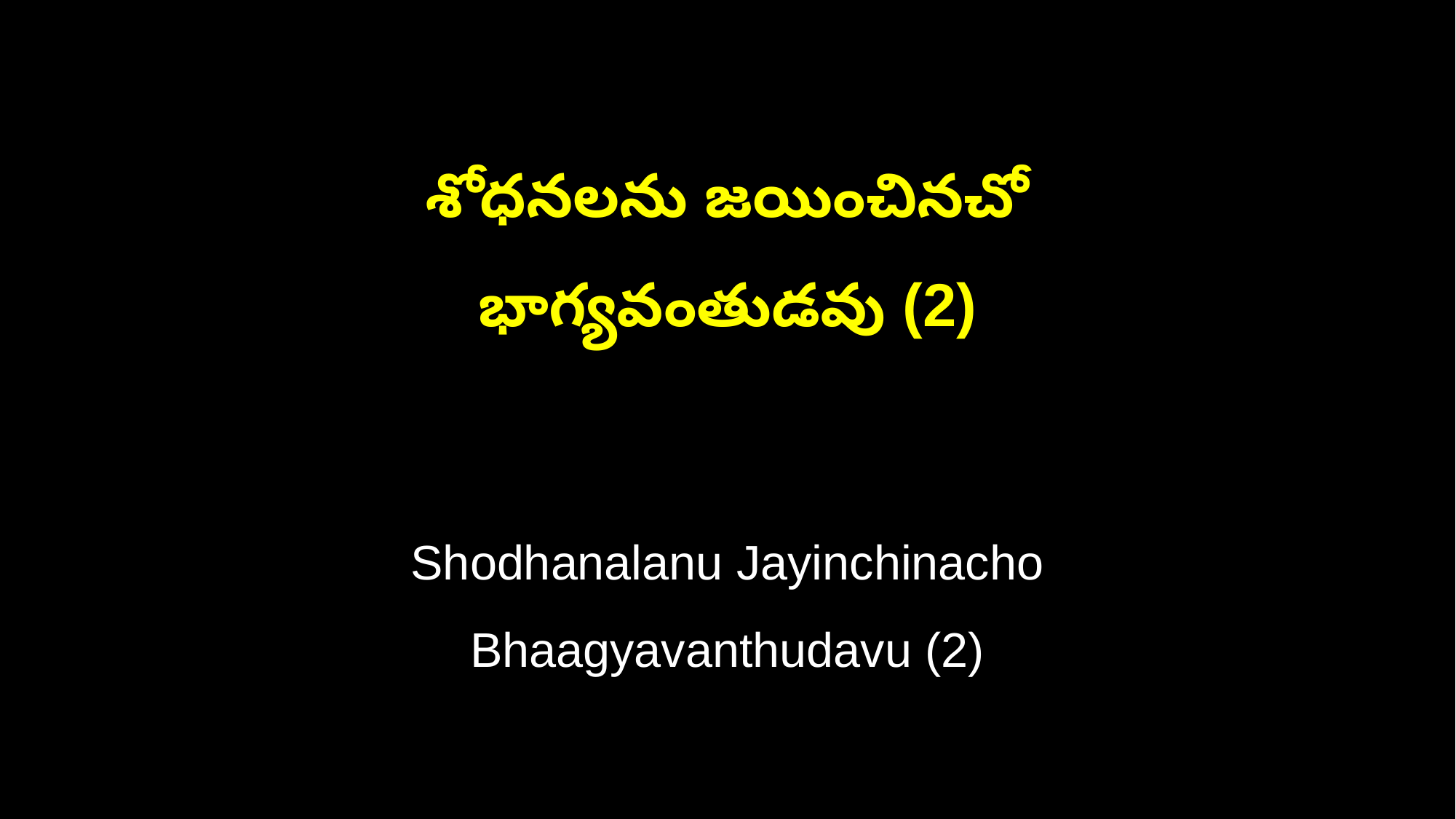

శోధనలను జయించినచో
భాగ్యవంతుడవు (2)
Shodhanalanu Jayinchinacho
Bhaagyavanthudavu (2)